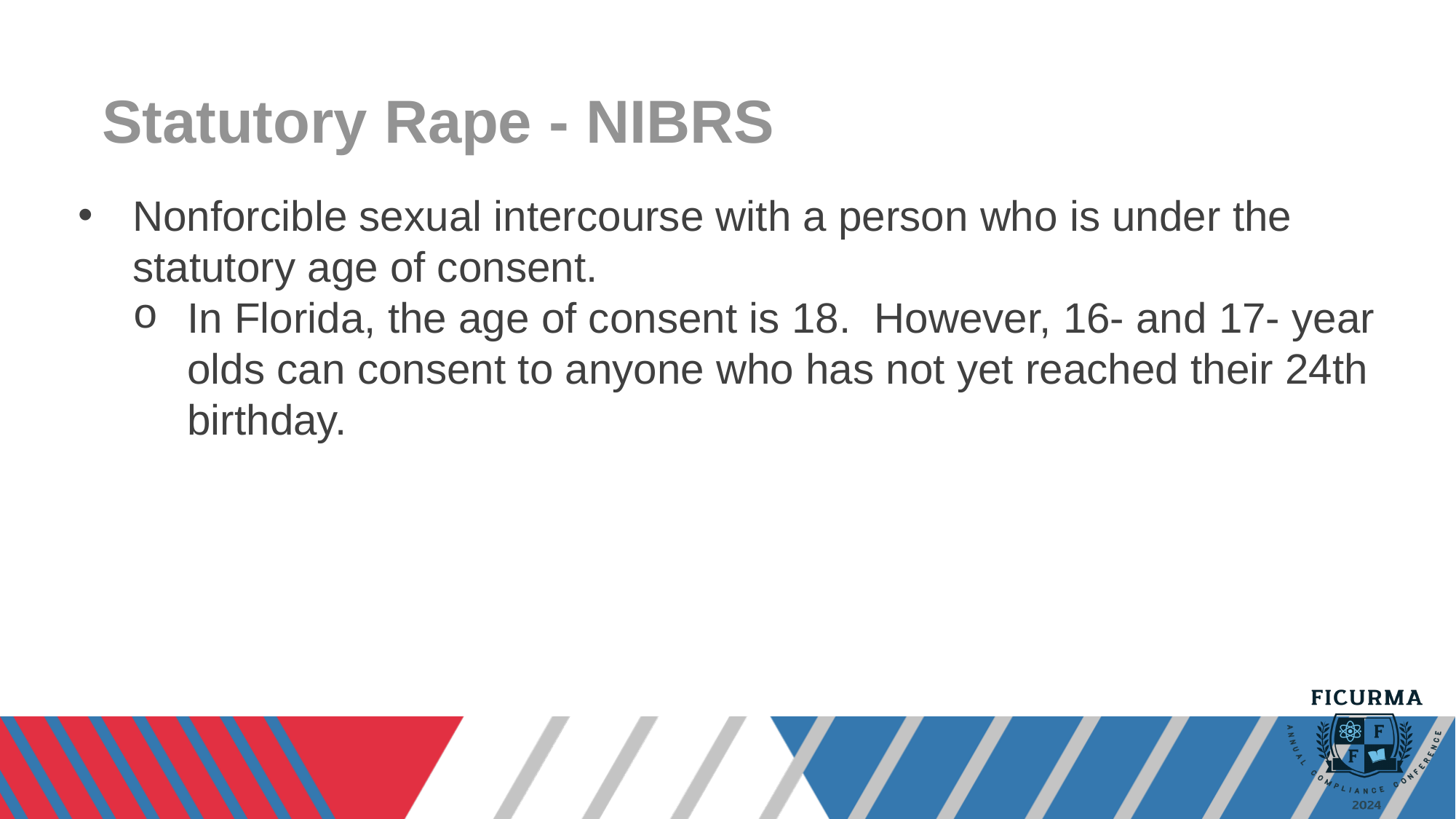

# Statutory Rape - NIBRS
Nonforcible sexual intercourse with a person who is under the statutory age of consent.
In Florida, the age of consent is 18.  However, 16- and 17- year olds can consent to anyone who has not yet reached their 24th birthday.